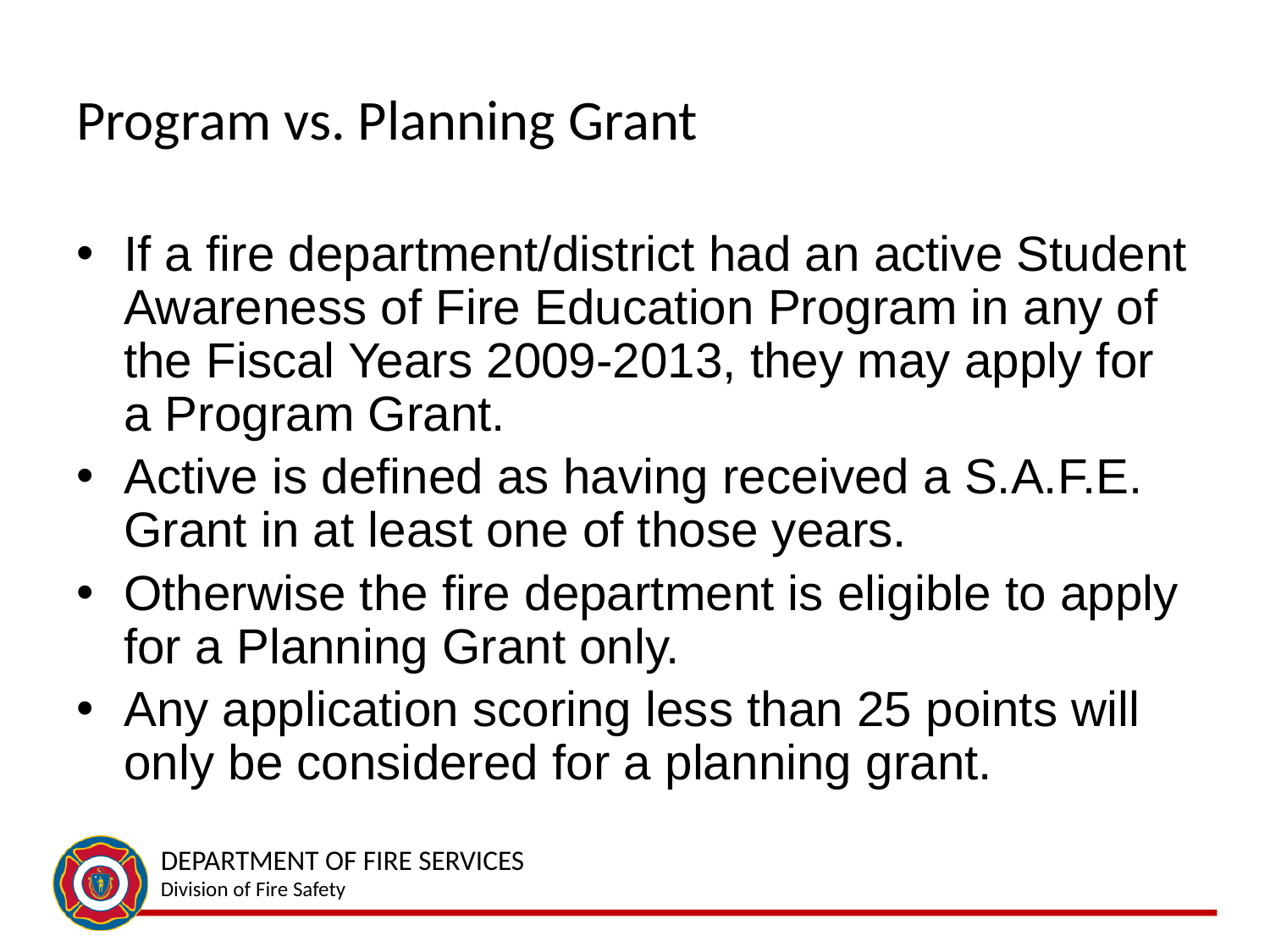

# Program vs. Planning Grant
If a fire department/district had an active Student Awareness of Fire Education Program in any of the Fiscal Years 2009-2013, they may apply for a Program Grant.
Active is defined as having received a S.A.F.E. Grant in at least one of those years.
Otherwise the fire department is eligible to apply for a Planning Grant only.
Any application scoring less than 25 points will only be considered for a planning grant.